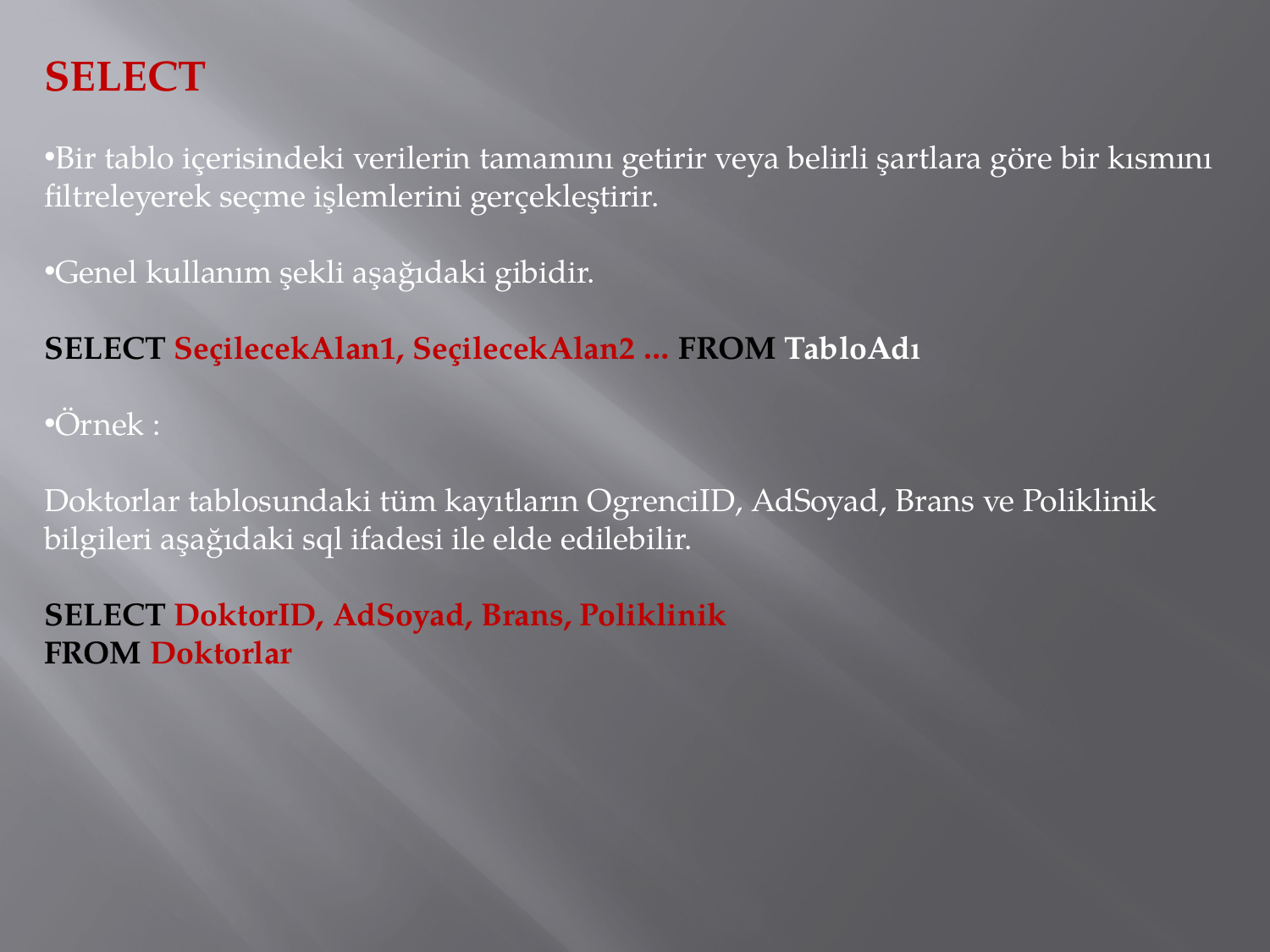

SELECT

Bir tablo içerisindeki verilerin tamamını getirir veya belirli şartlara göre bir kısmını filtreleyerek seçme işlemlerini gerçekleştirir.

Genel kullanım şekli aşağıdaki gibidir.

SELECT SeçilecekAlan1, SeçilecekAlan2 … FROM TabloAdı

Örnek :

Doktorlar tablosundaki tüm kayıtların OgrenciID, AdSoyad, Brans ve Poliklinik bilgileri aşağıdaki sql ifadesi ile elde edilebilir.

SELECT DoktorID, AdSoyad, Brans, Poliklinik
FROM Doktorlar